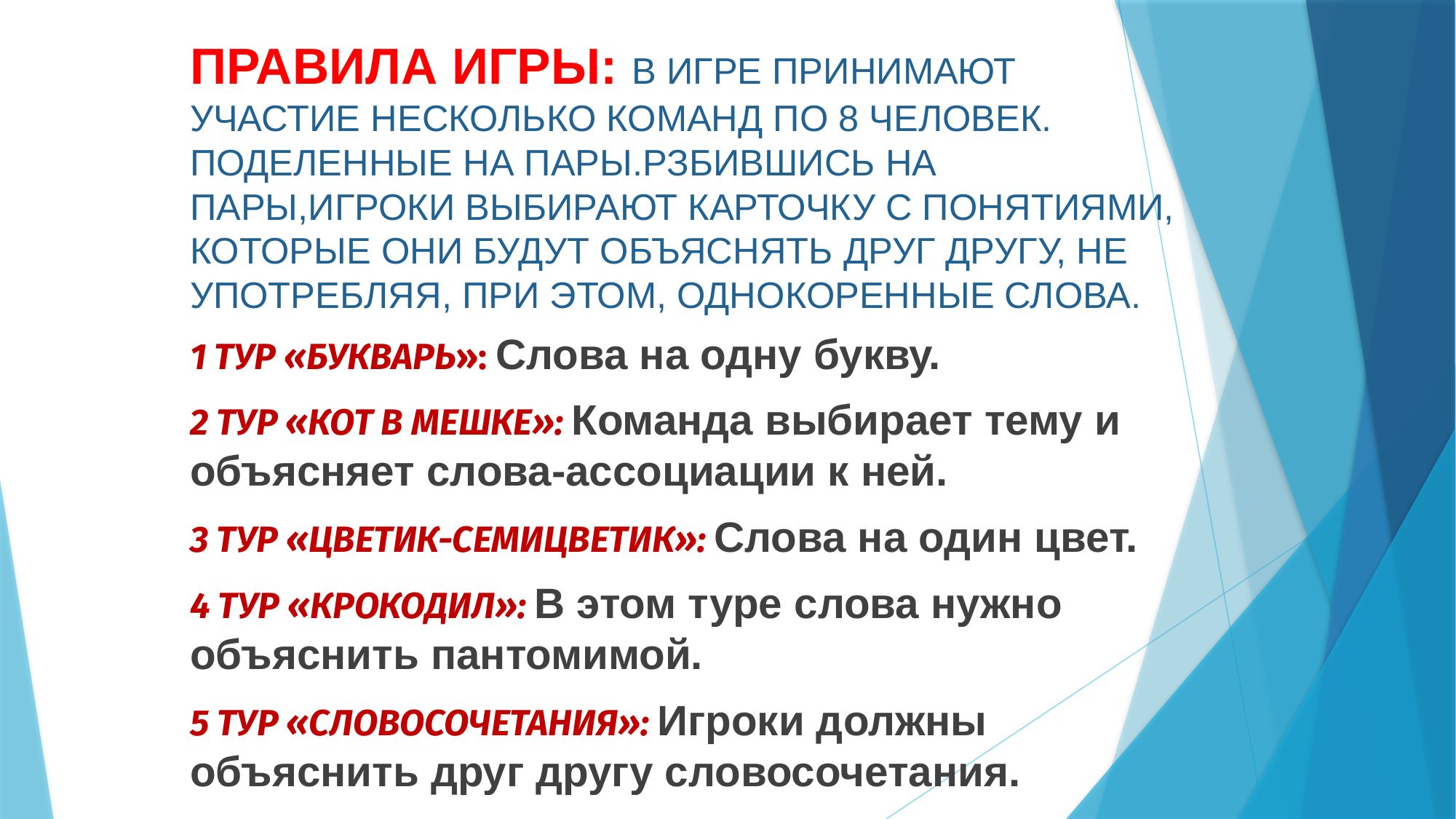

# ПРАВИЛА ИГРЫ: В ИГРЕ ПРИНИМАЮТ УЧАСТИЕ НЕСКОЛЬКО КОМАНД ПО 8 ЧЕЛОВЕК. ПОДЕЛЕННЫЕ НА ПАРЫ.РЗБИВШИСЬ НА ПАРЫ,ИГРОКИ ВЫБИРАЮТ КАРТОЧКУ С ПОНЯТИЯМИ, КОТОРЫЕ ОНИ БУДУТ ОБЪЯСНЯТЬ ДРУГ ДРУГУ, НЕ УПОТРЕБЛЯЯ, ПРИ ЭТОМ, ОДНОКОРЕННЫЕ СЛОВА.
1 ТУР «БУКВАРЬ»: Слова на одну букву.
2 ТУР «КОТ В МЕШКЕ»: Команда выбирает тему и объясняет слова-ассоциации к ней.
3 ТУР «ЦВЕТИК-СЕМИЦВЕТИК»: Слова на один цвет.
4 ТУР «КРОКОДИЛ»: В этом туре слова нужно объяснить пантомимой.
5 ТУР «СЛОВОСОЧЕТАНИЯ»: Игроки должны объяснить друг другу словосочетания.